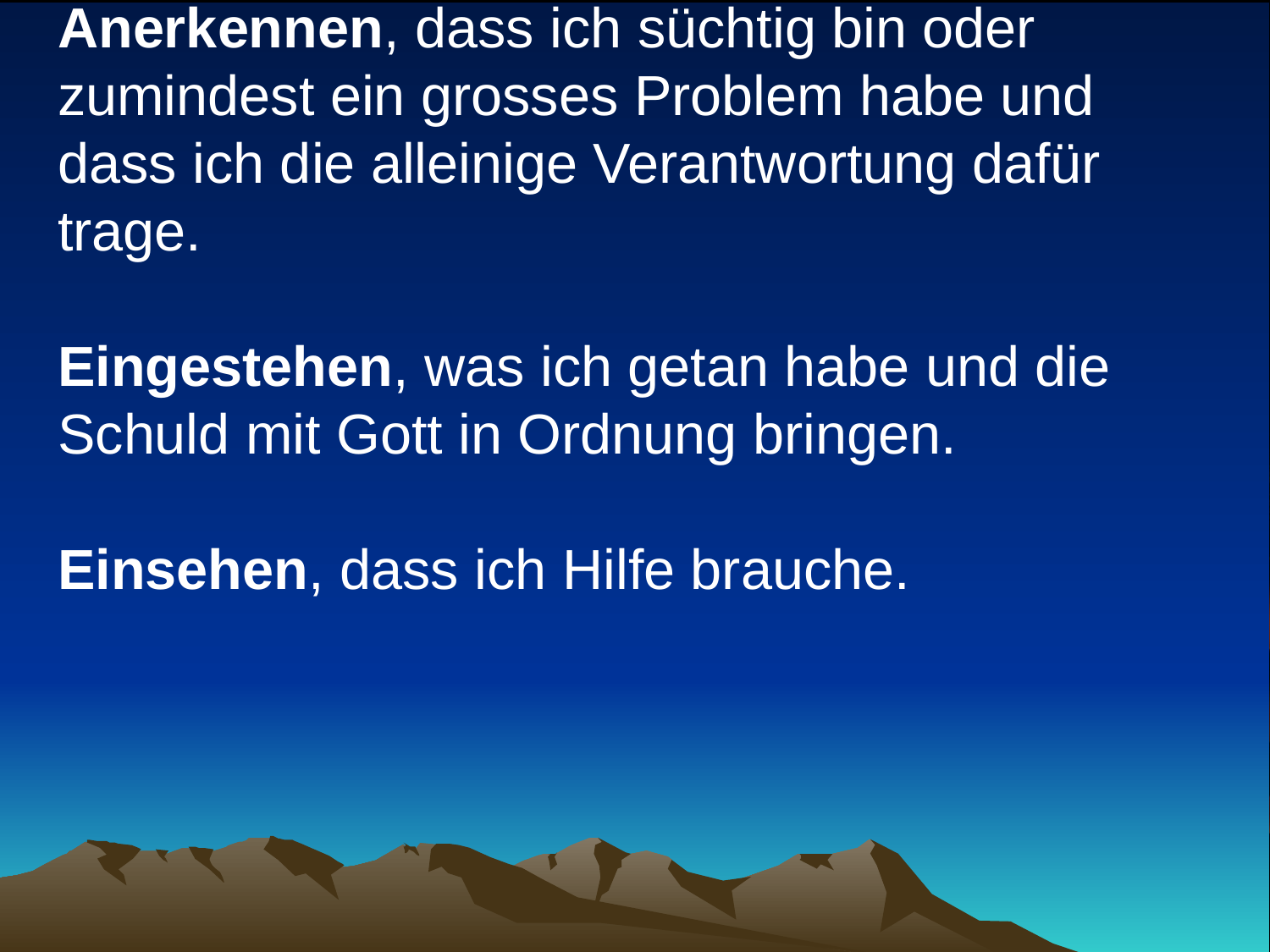

# Anerkennen, dass ich süchtig bin oder zumindest ein grosses Problem habe und dass ich die alleinige Verantwortung dafür trage. Eingestehen, was ich getan habe und die Schuld mit Gott in Ordnung bringen. Einsehen, dass ich Hilfe brauche.